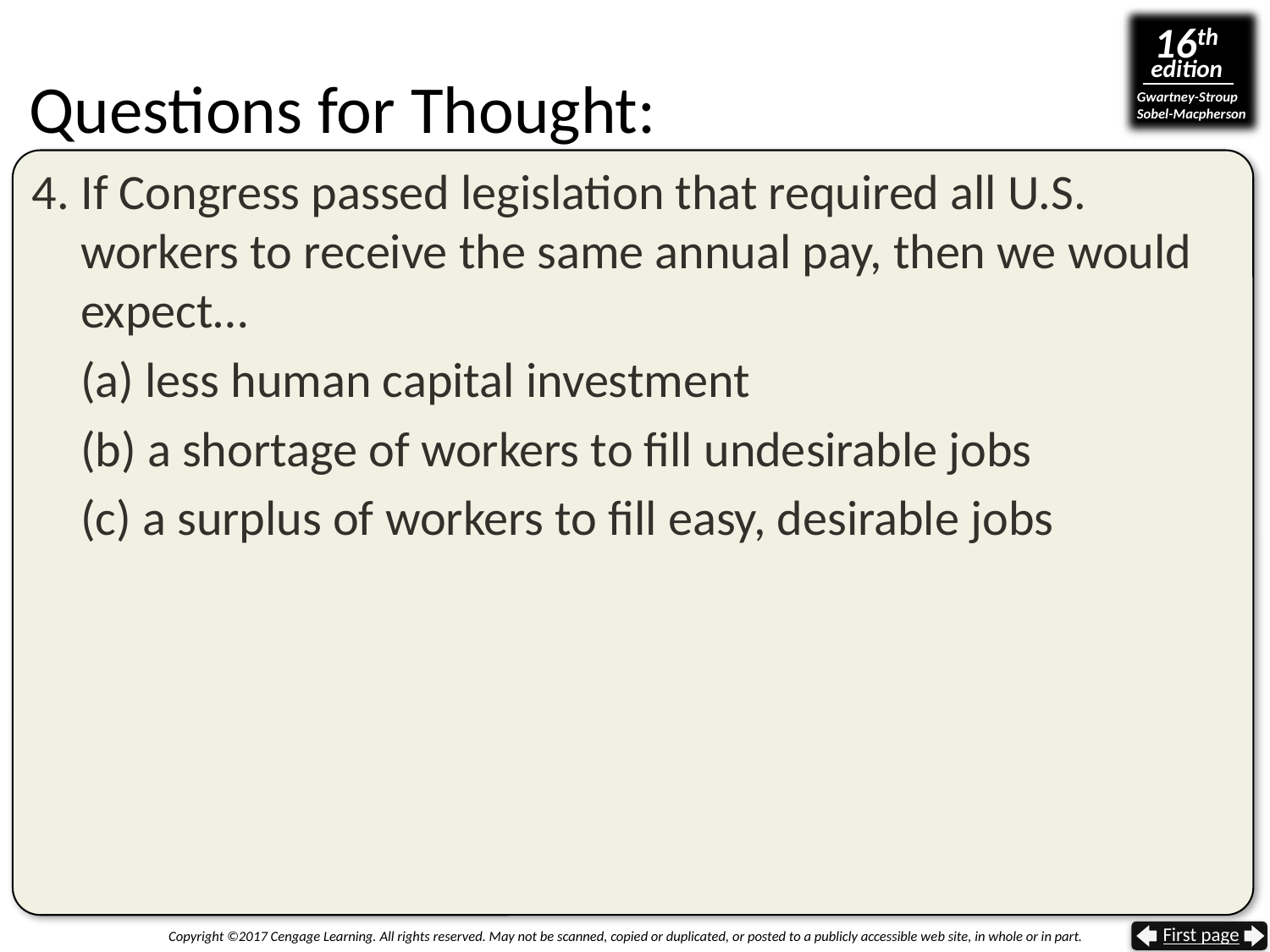

# Questions for Thought:
4. If Congress passed legislation that required all U.S. workers to receive the same annual pay, then we would expect…
(a) less human capital investment
(b) a shortage of workers to fill undesirable jobs
(c) a surplus of workers to fill easy, desirable jobs